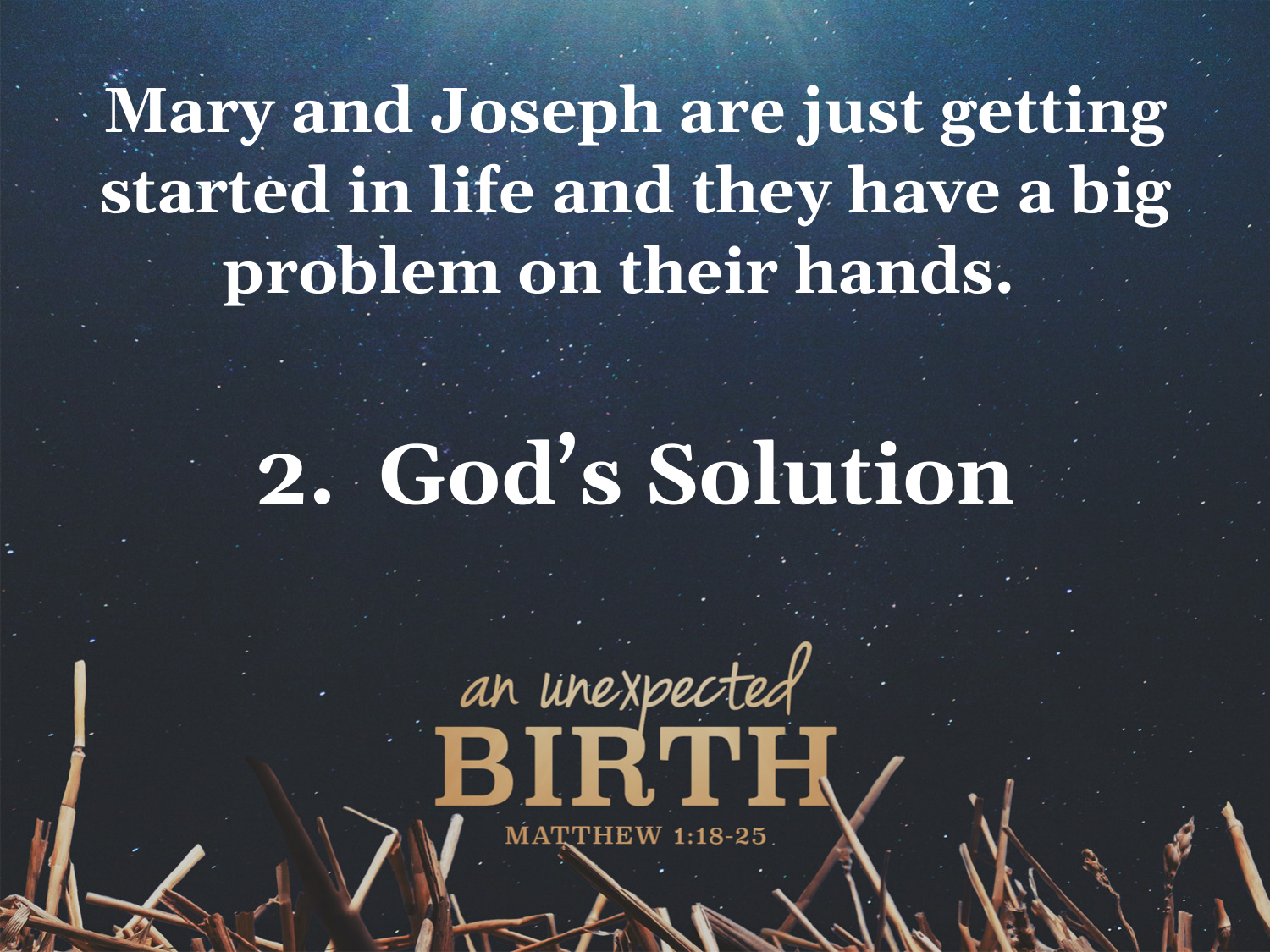

Mary and Joseph are just getting started in life and they have a big problem on their hands.

2.  God’s Solution